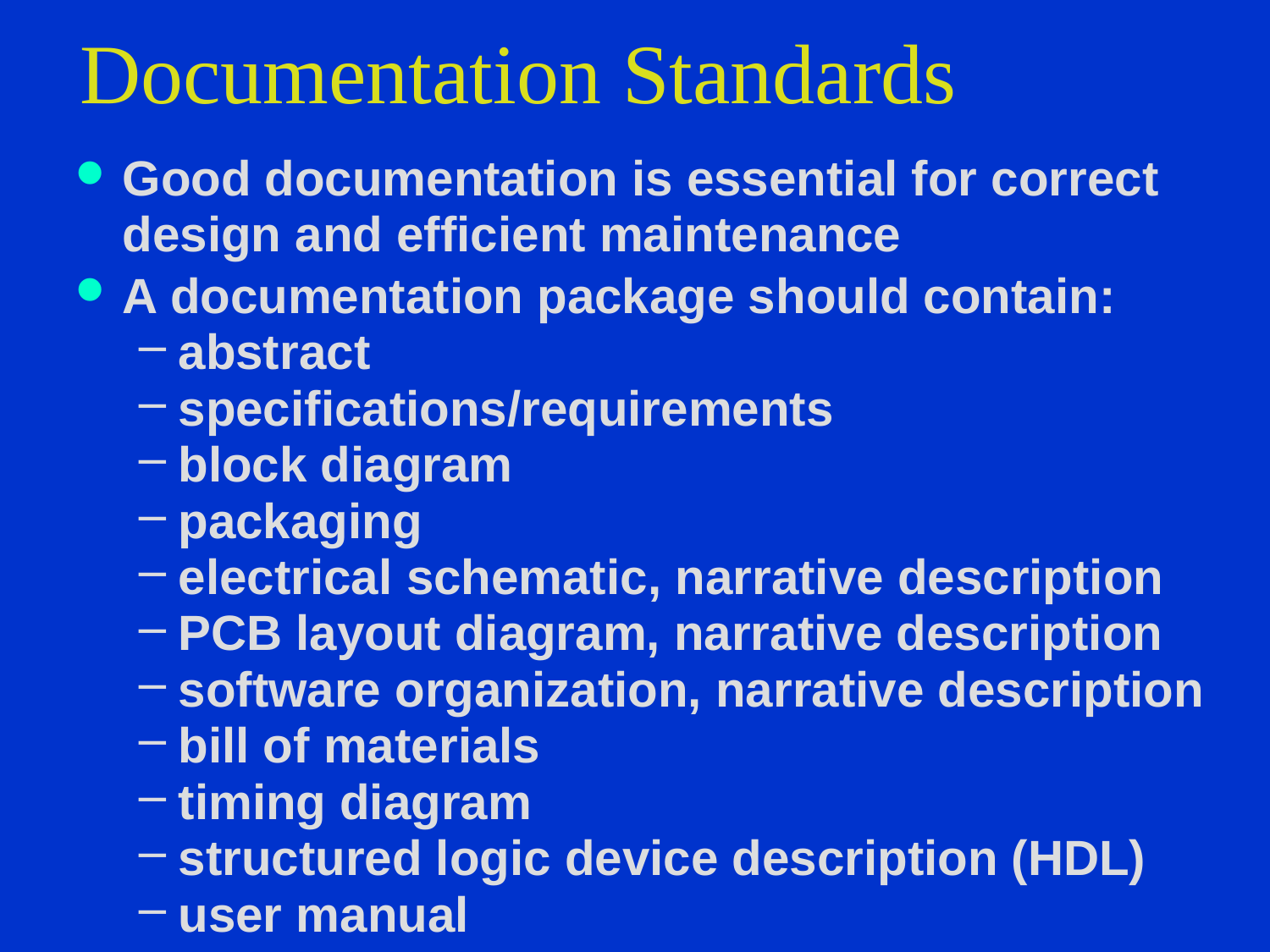

# Documentation Standards
Good documentation is essential for correct design and efficient maintenance
A documentation package should contain:
abstract
specifications/requirements
block diagram
packaging
electrical schematic, narrative description
PCB layout diagram, narrative description
software organization, narrative description
bill of materials
timing diagram
structured logic device description (HDL)
user manual